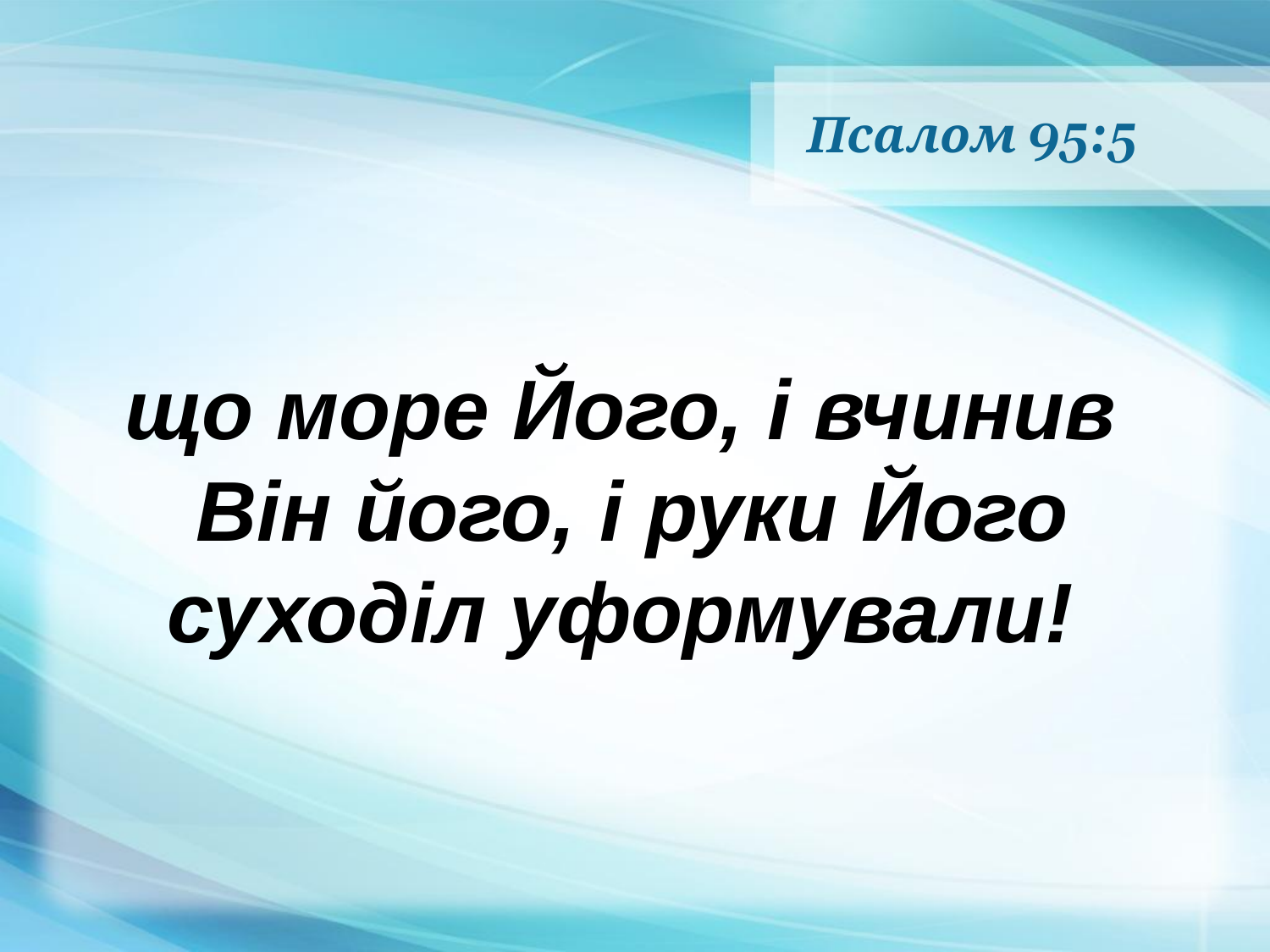

# Псалом 95:5

що море Його, і вчинив
Він його, і руки Його суходіл уформували!